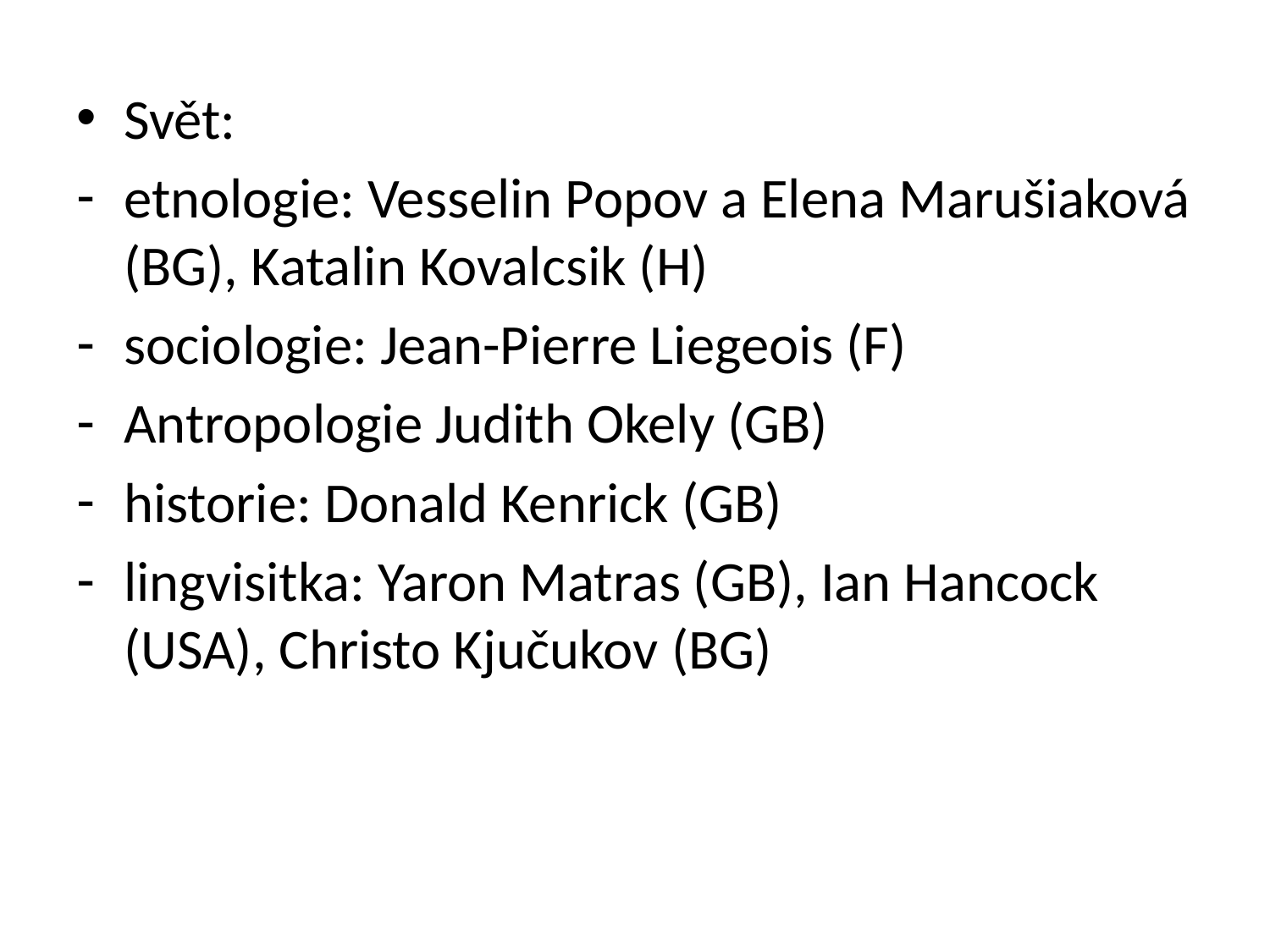

Svět:
etnologie: Vesselin Popov a Elena Marušiaková (BG), Katalin Kovalcsik (H)
sociologie: Jean-Pierre Liegeois (F)
Antropologie Judith Okely (GB)
historie: Donald Kenrick (GB)
lingvisitka: Yaron Matras (GB), Ian Hancock (USA), Christo Kjučukov (BG)